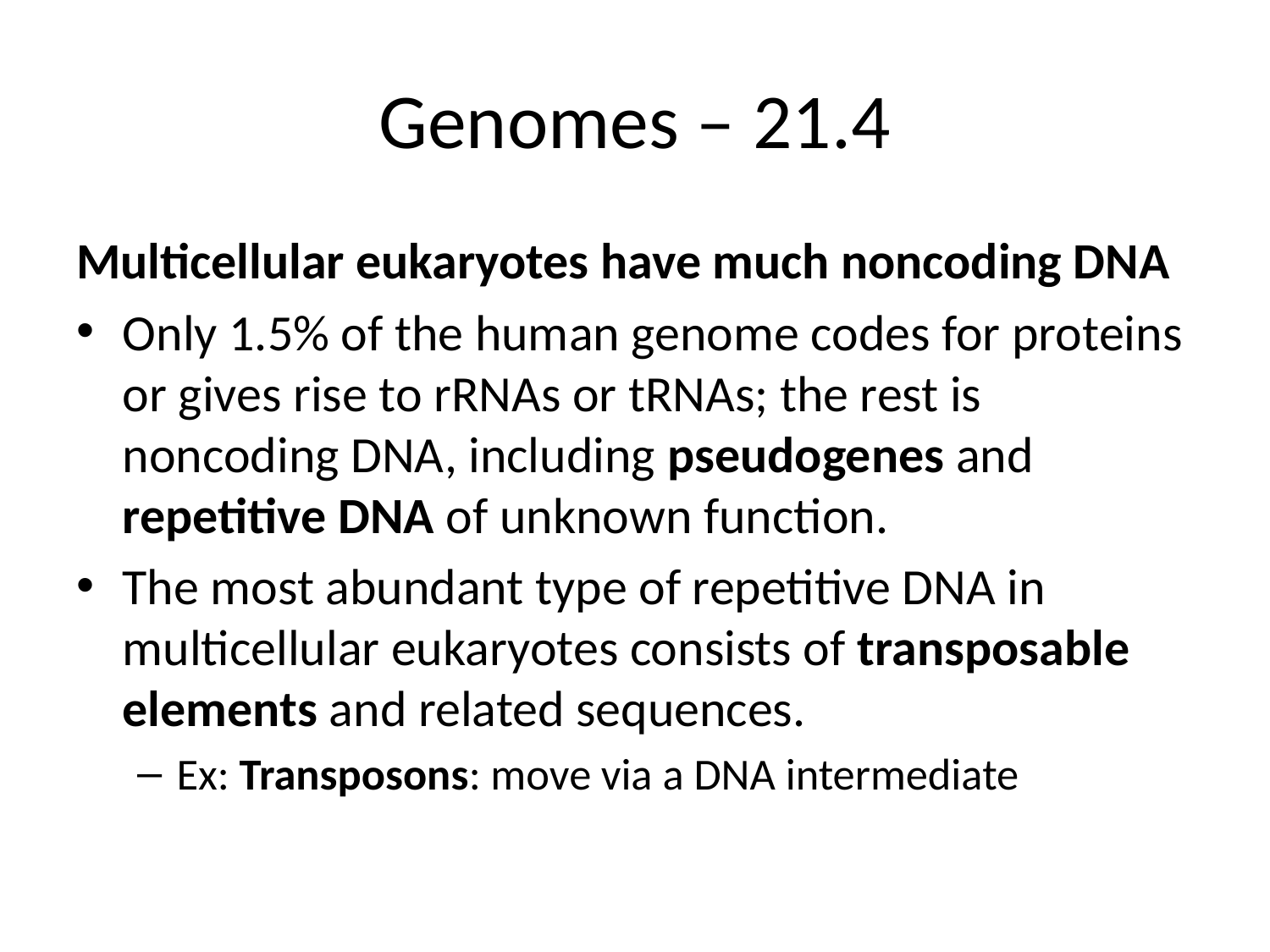

# Genomes – 21.4
Multicellular eukaryotes have much noncoding DNA
Only 1.5% of the human genome codes for proteins or gives rise to rRNAs or tRNAs; the rest is noncoding DNA, including pseudogenes and repetitive DNA of unknown function.
The most abundant type of repetitive DNA in multicellular eukaryotes consists of transposable elements and related sequences.
Ex: Transposons: move via a DNA intermediate